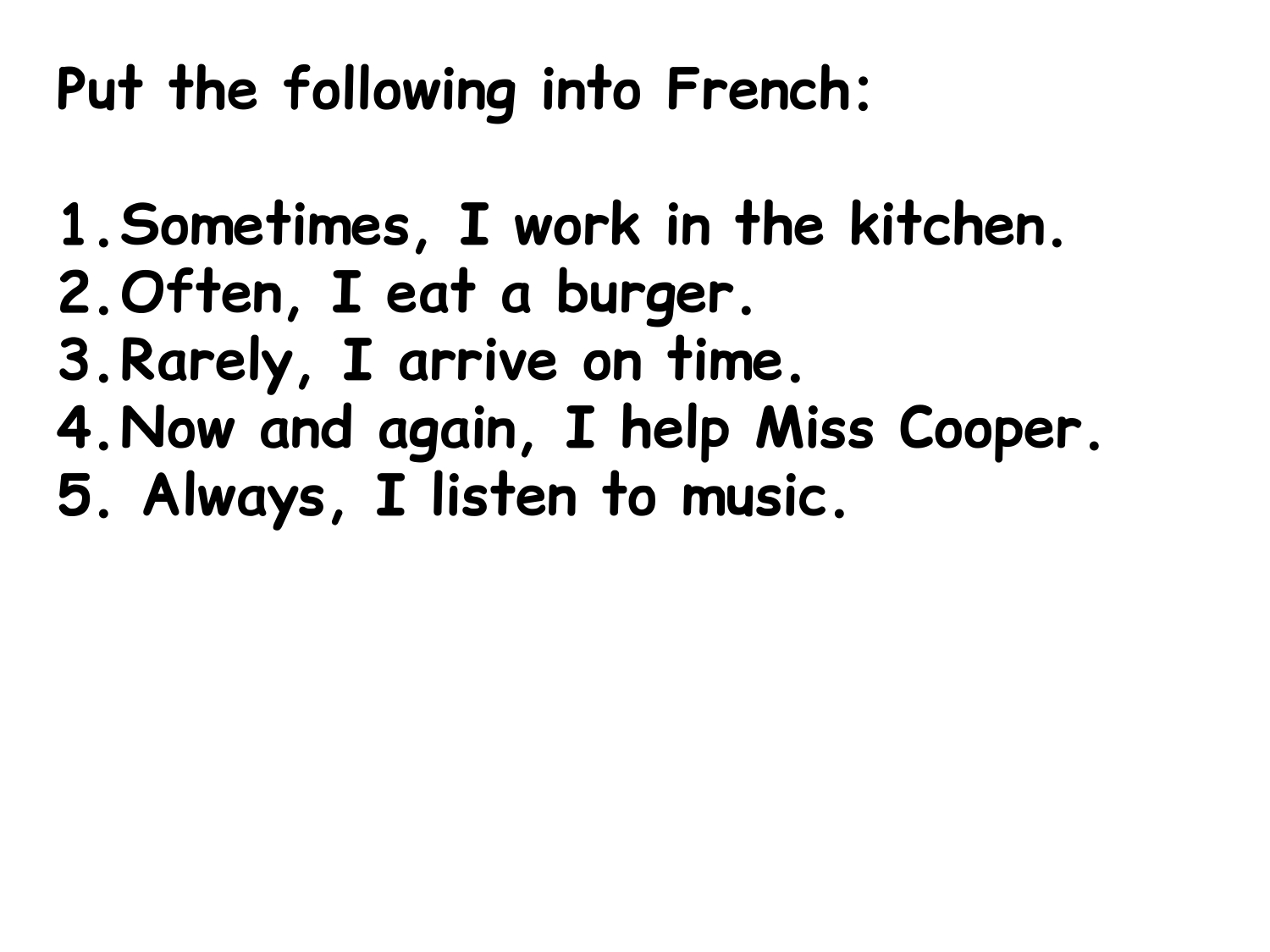

Put the following into French:

Sometimes, I work in the kitchen.
Often, I eat a burger.
Rarely, I arrive on time.
Now and again, I help Miss Cooper.
5. Always, I listen to music.